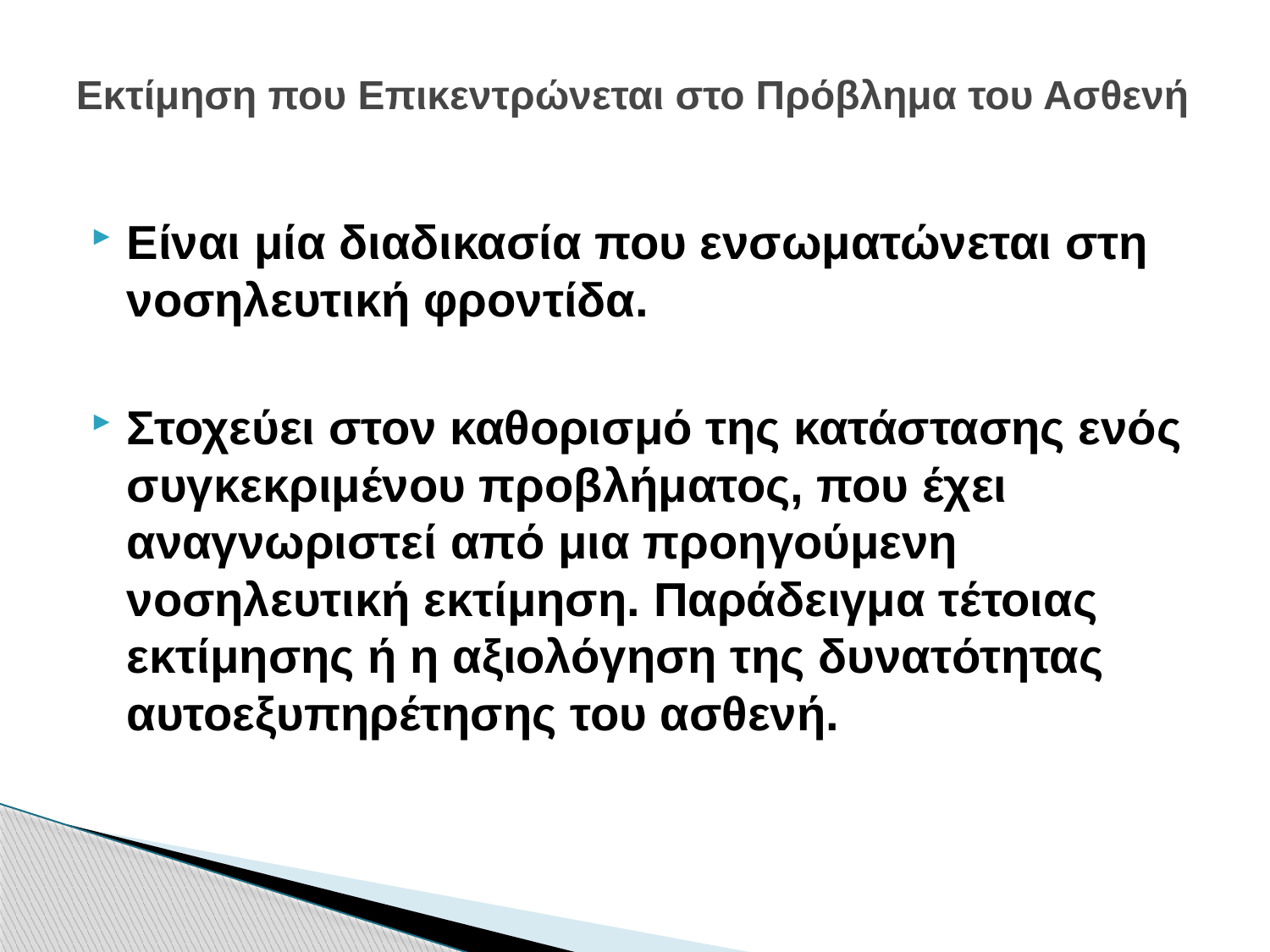

# Εκτίμηση που Επικεντρώνεται στο Πρόβλημα του Ασθενή
Είναι μία διαδικασία που ενσωματώνεται στη νοσηλευτική φροντίδα.

Στοχεύει στον καθορισμό της κατάστασης ενός συγκεκριμένου προβλήματος, που έχει αναγνωριστεί από μια προηγούμενη νοσηλευτική εκτίμηση. Παράδειγμα τέτοιας εκτίμησης ή η αξιολόγηση της δυνατότητας αυτοεξυπηρέτησης του ασθενή.